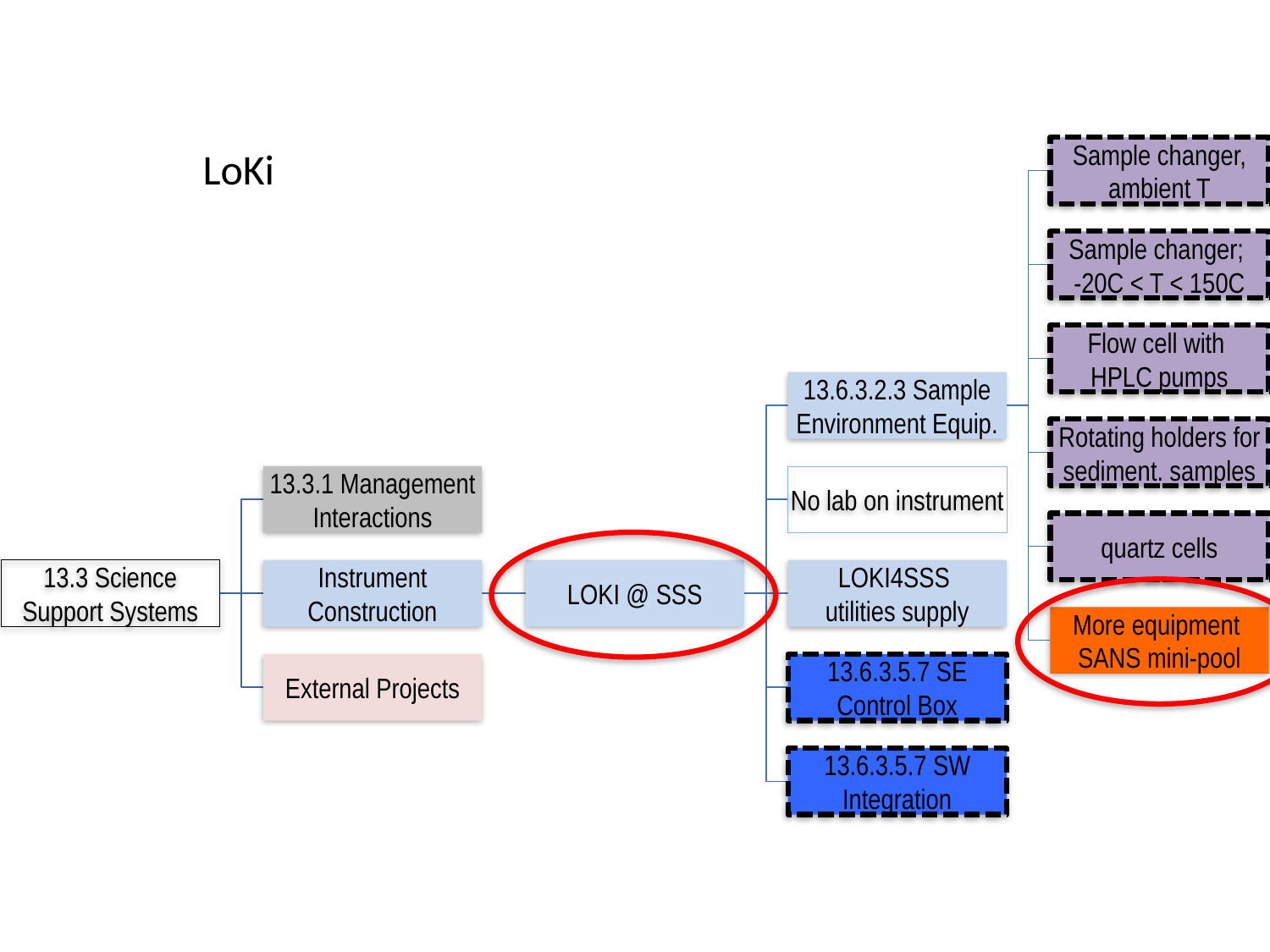

13.3 Science Support Systems
13.3.1 Management Interactions
Instrument Construction
LOKI @ SSS
13.6.3.2.3 Sample Environment Equip.
Sample changer, ambient T
Sample changer;
-20C < T < 150C
Flow cell with
HPLC pumps
Rotating holders for sediment. samples
quartz cells
More equipment
SANS mini-pool
No lab on instrument
LOKI4SSS
utilities supply
13.6.3.5.7 SE Control Box
13.6.3.5.7 SW Integration
External Projects
LoKi